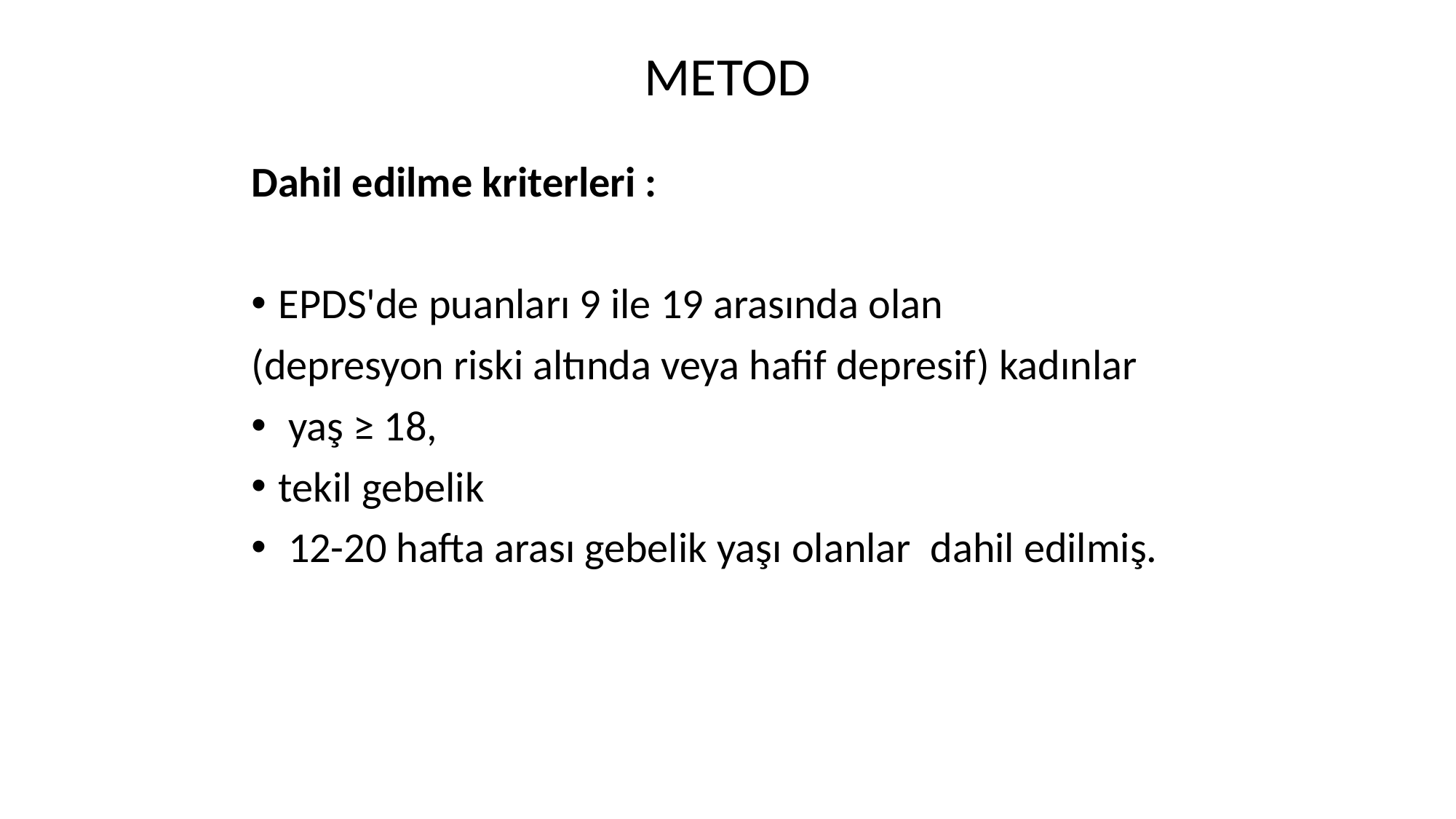

# METOD
Dahil edilme kriterleri :

EPDS'de puanları 9 ile 19 arasında olan
(depresyon riski altında veya hafif depresif) kadınlar
 yaş ≥ 18,
tekil gebelik
 12-20 hafta arası gebelik yaşı olanlar  dahil edilmiş.